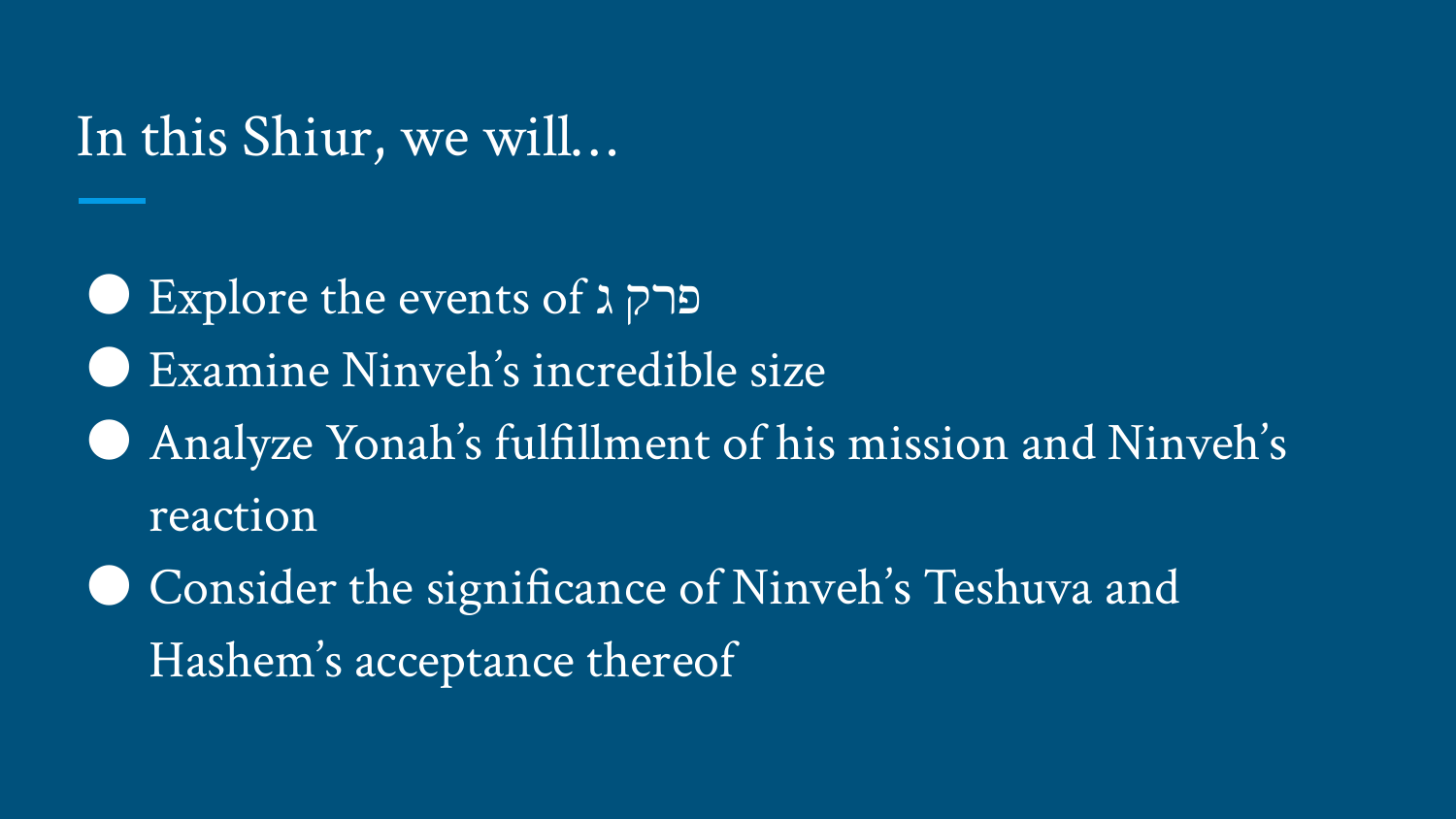

# In this Shiur, we will…
Explore the events of פרק ג
Examine Ninveh’s incredible size
Analyze Yonah’s fulfillment of his mission and Ninveh’s reaction
Consider the significance of Ninveh’s Teshuva and Hashem’s acceptance thereof